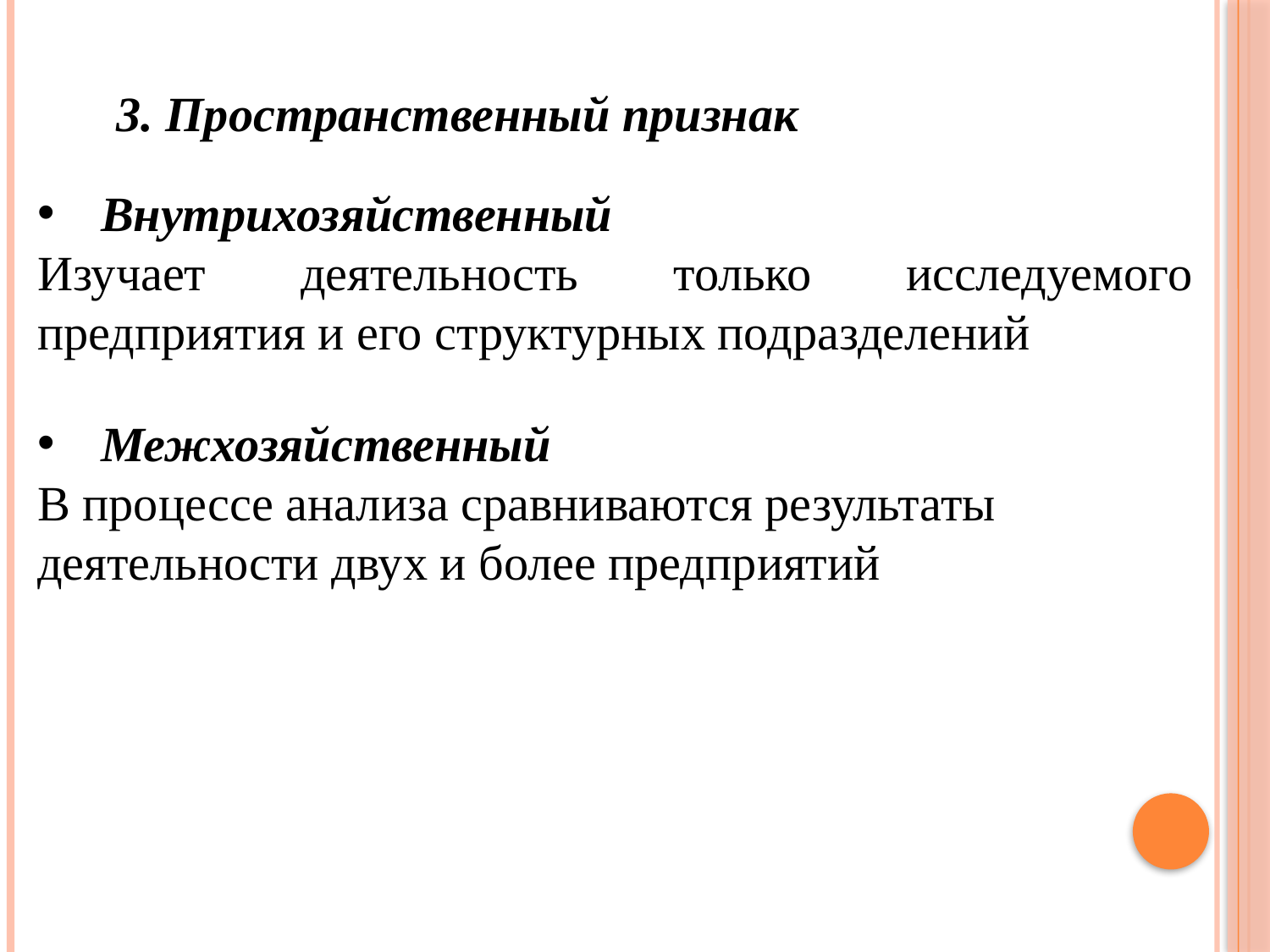

3. Пространственный признак
Внутрихозяйственный
Изучает деятельность только исследуемого предприятия и его структурных подразделений
Межхозяйственный
В процессе анализа сравниваются результаты деятельности двух и более предприятий